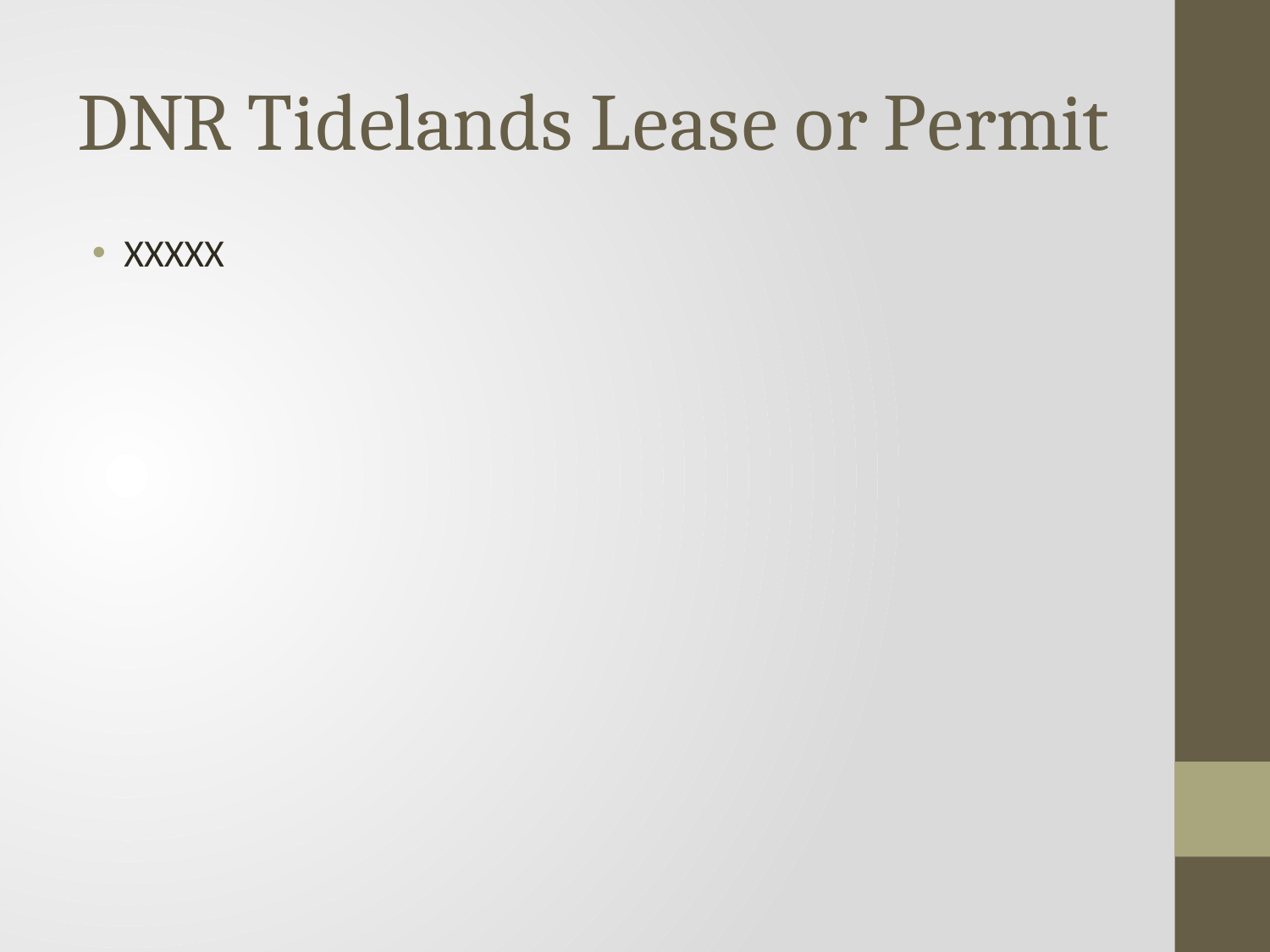

# DNR Tidelands Lease or Permit
XXXXX